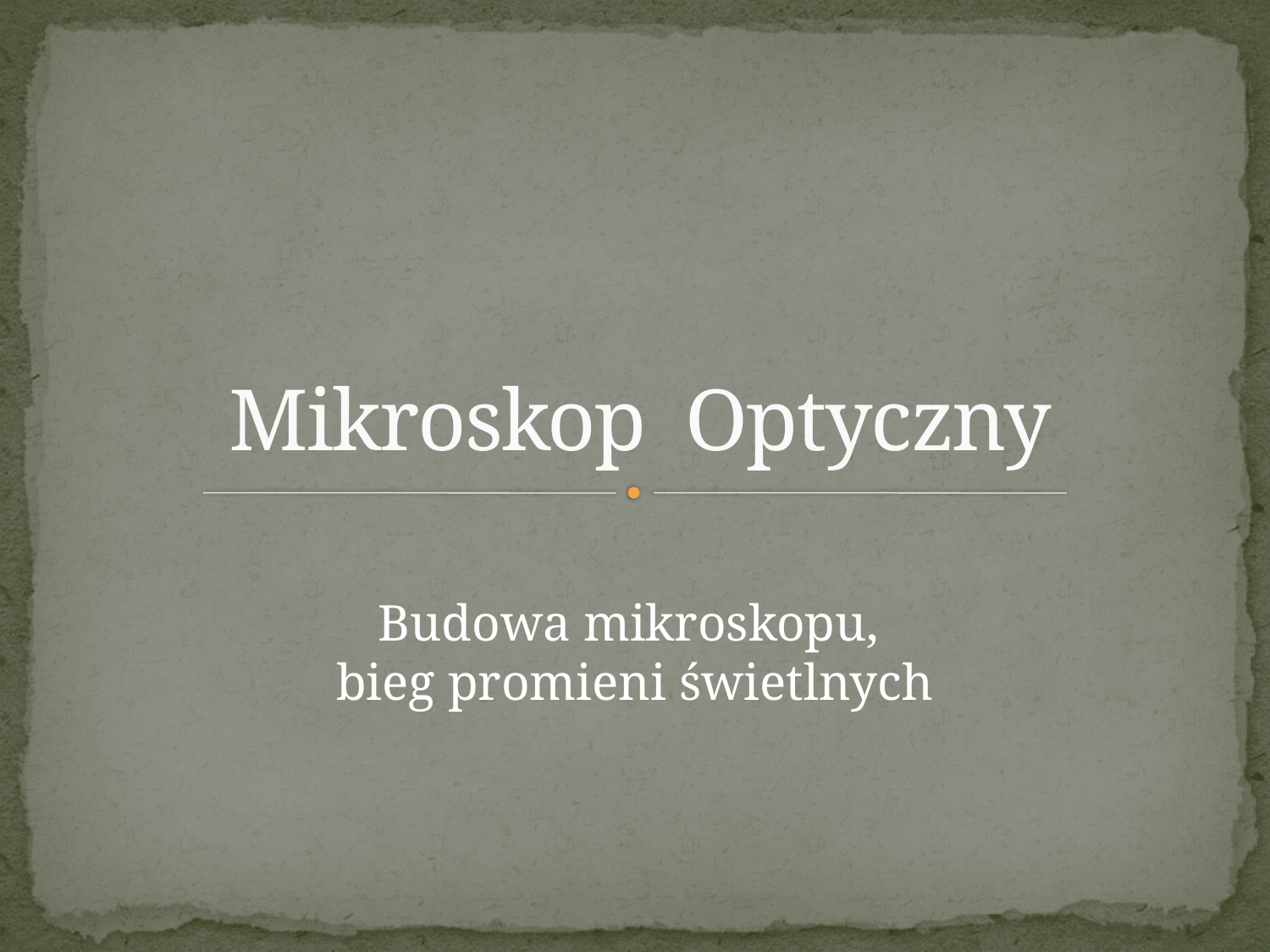

# Mikroskop  Optyczny
Budowa mikroskopu,
bieg promieni świetlnych